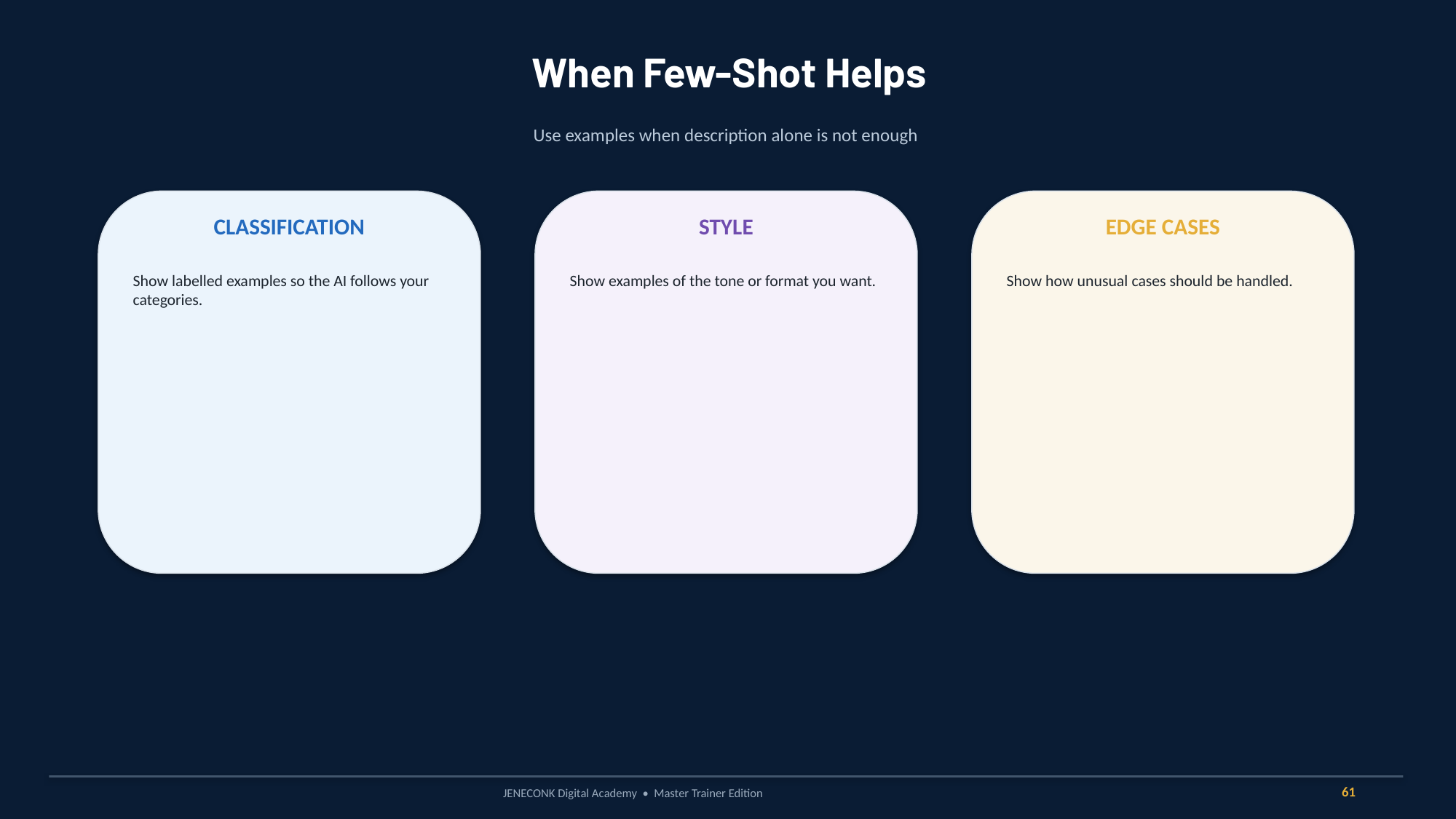

When Few-Shot Helps
Use examples when description alone is not enough

CLASSIFICATION
STYLE
EDGE CASES
Show labelled examples so the AI follows your categories.
Show examples of the tone or format you want.
Show how unusual cases should be handled.

61
JENECONK Digital Academy  •  Master Trainer Edition